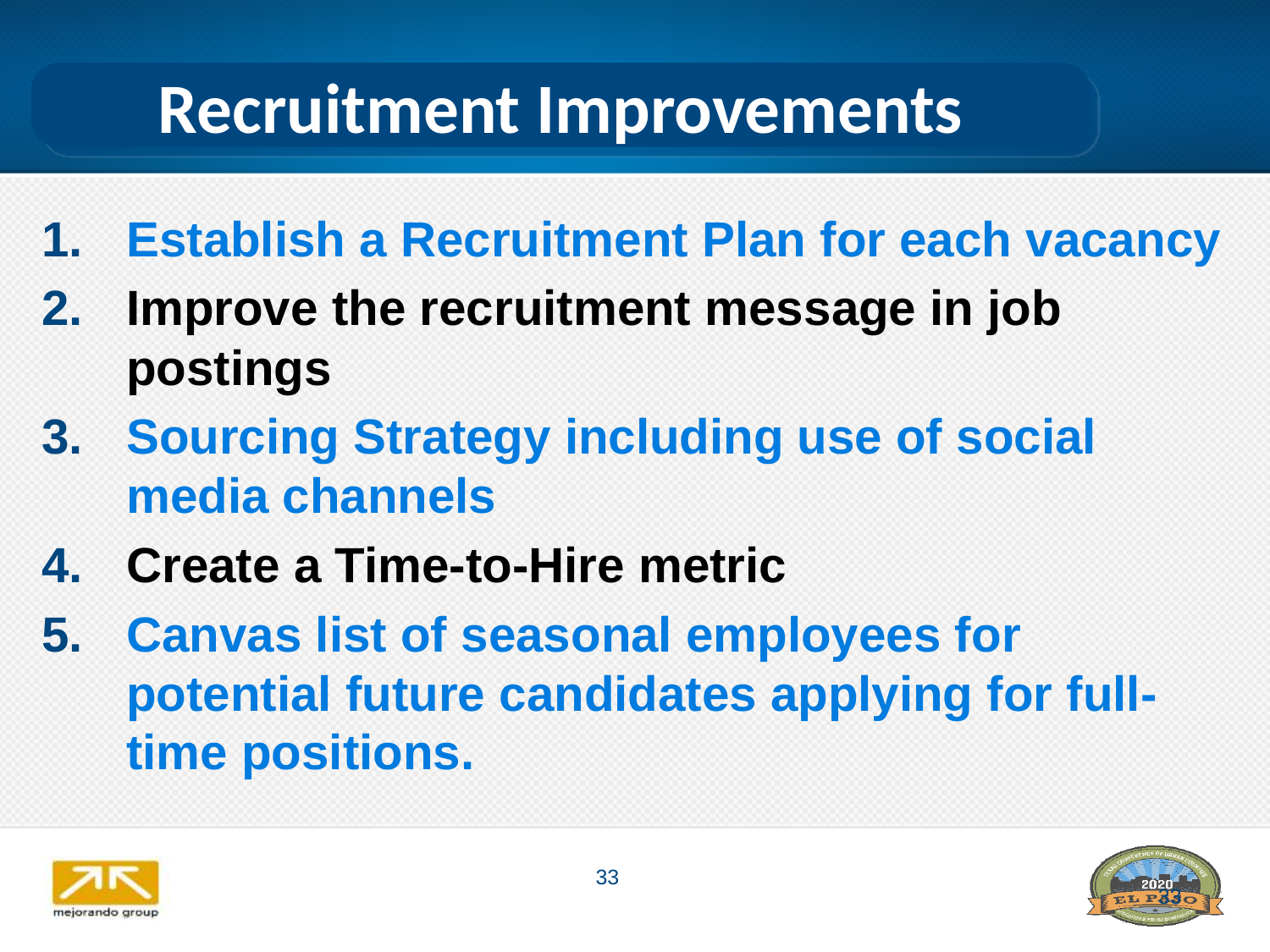

Recruitment Improvements
Establish a Recruitment Plan for each vacancy
Improve the recruitment message in job postings
Sourcing Strategy including use of social media channels
Create a Time-to-Hire metric
Canvas list of seasonal employees for potential future candidates applying for full-time positions.

33
33